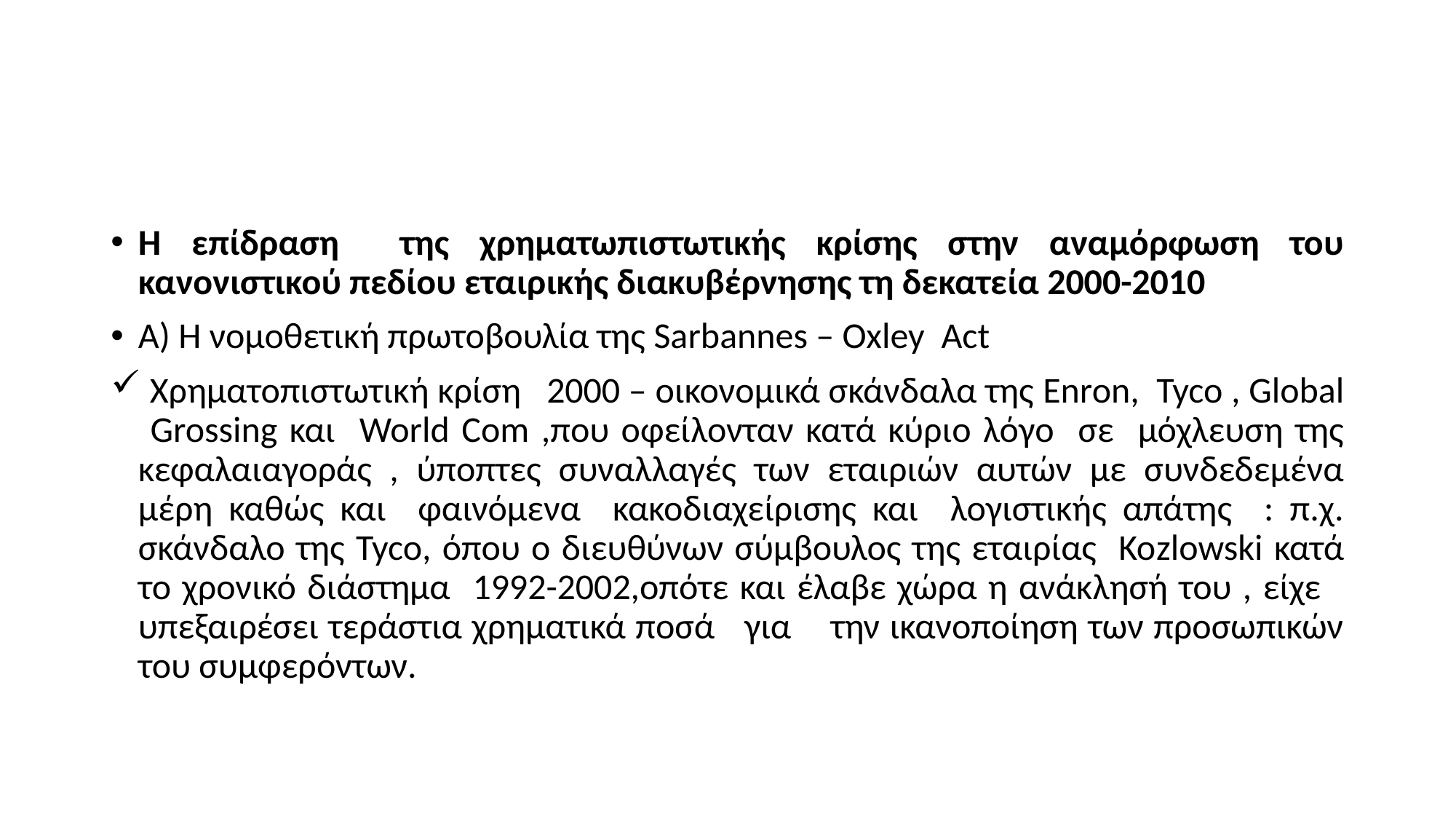

#
Η επίδραση  της χρηματωπιστωτικής κρίσης στην αναμόρφωση του κανονιστικού πεδίου εταιρικής διακυβέρνησης τη δεκατεία 2000-2010
Α) Η νομοθετική πρωτοβουλία της Sarbannes – Oxley  Act
 Χρηματοπιστωτική κρίση   2000 – οικονομικά σκάνδαλα της Enron,  Tyco , Global  Grossing και  World Com ,που οφείλονταν κατά κύριο λόγο  σε  μόχλευση της κεφαλαιαγοράς , ύποπτες συναλλαγές των εταιριών αυτών με συνδεδεμένα μέρη καθώς και  φαινόμενα  κακοδιαχείρισης και  λογιστικής απάτης  : π.χ. σκάνδαλο της Tyco, όπου ο διευθύνων σύμβουλος της εταιρίας  Κοzlowski κατά το χρονικό διάστημα  1992-2002,οπότε και έλαβε χώρα η ανάκλησή του , είχε   υπεξαιρέσει τεράστια χρηματικά ποσά   για    την ικανοποίηση των προσωπικών του συμφερόντων.